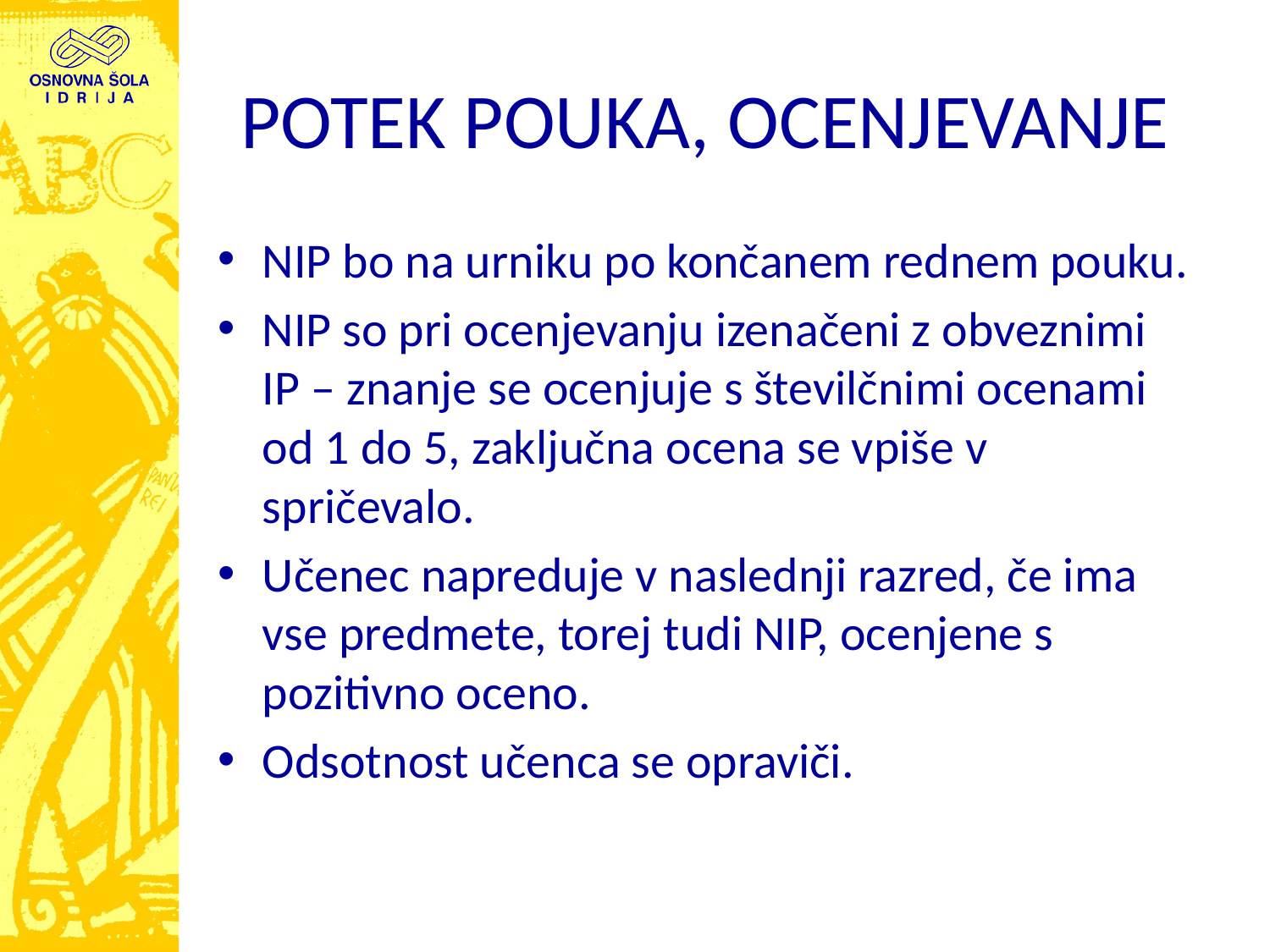

# POTEK POUKA, OCENJEVANJE
NIP bo na urniku po končanem rednem pouku.
NIP so pri ocenjevanju izenačeni z obveznimi IP – znanje se ocenjuje s številčnimi ocenami od 1 do 5, zaključna ocena se vpiše v spričevalo.
Učenec napreduje v naslednji razred, če ima vse predmete, torej tudi NIP, ocenjene s pozitivno oceno.
Odsotnost učenca se opraviči.